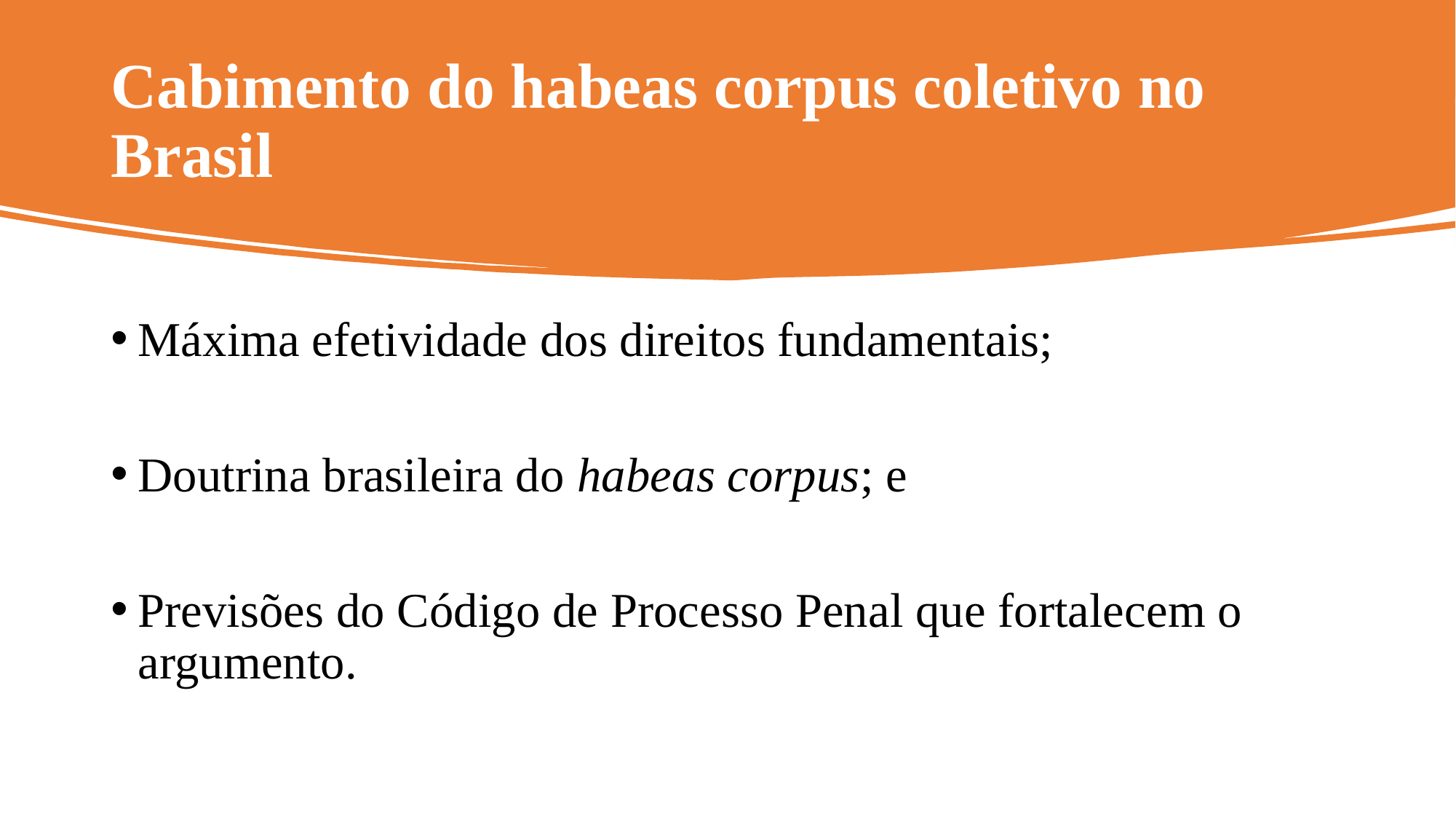

# Cabimento do habeas corpus coletivo no Brasil
Máxima efetividade dos direitos fundamentais;

Doutrina brasileira do habeas corpus; e

Previsões do Código de Processo Penal que fortalecem o argumento.